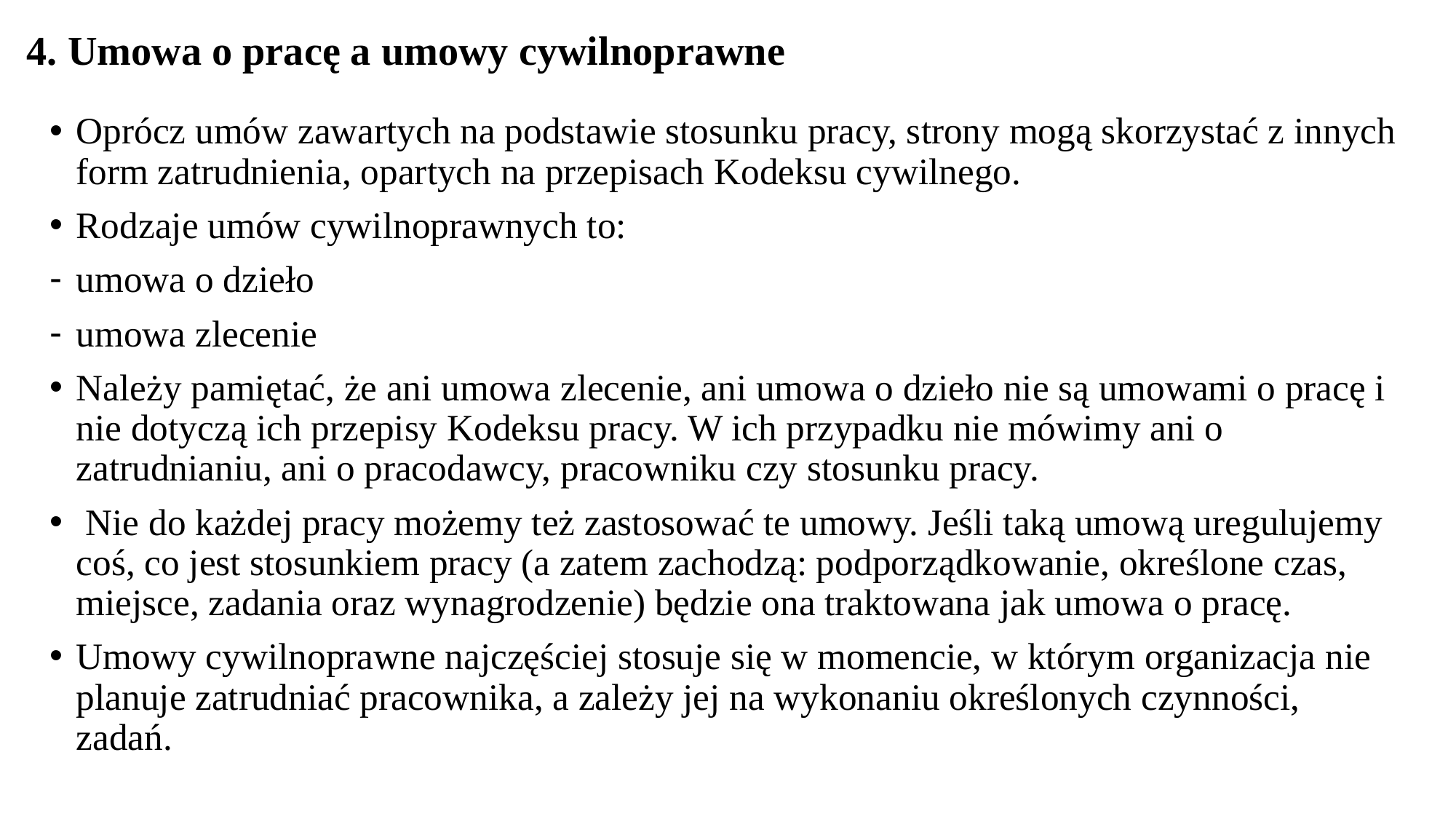

# 4. Umowa o pracę a umowy cywilnoprawne
Oprócz umów zawartych na podstawie stosunku pracy, strony mogą skorzystać z innych form zatrudnienia, opartych na przepisach Kodeksu cywilnego.
Rodzaje umów cywilnoprawnych to:
umowa o dzieło
umowa zlecenie
Należy pamiętać, że ani umowa zlecenie, ani umowa o dzieło nie są umowami o pracę i nie dotyczą ich przepisy Kodeksu pracy. W ich przypadku nie mówimy ani o zatrudnianiu, ani o pracodawcy, pracowniku czy stosunku pracy.
 Nie do każdej pracy możemy też zastosować te umowy. Jeśli taką umową uregulujemy coś, co jest stosunkiem pracy (a zatem zachodzą: podporządkowanie, określone czas, miejsce, zadania oraz wynagrodzenie) będzie ona traktowana jak umowa o pracę.
Umowy cywilnoprawne najczęściej stosuje się w momencie, w którym organizacja nie planuje zatrudniać pracownika, a zależy jej na wykonaniu określonych czynności, zadań.